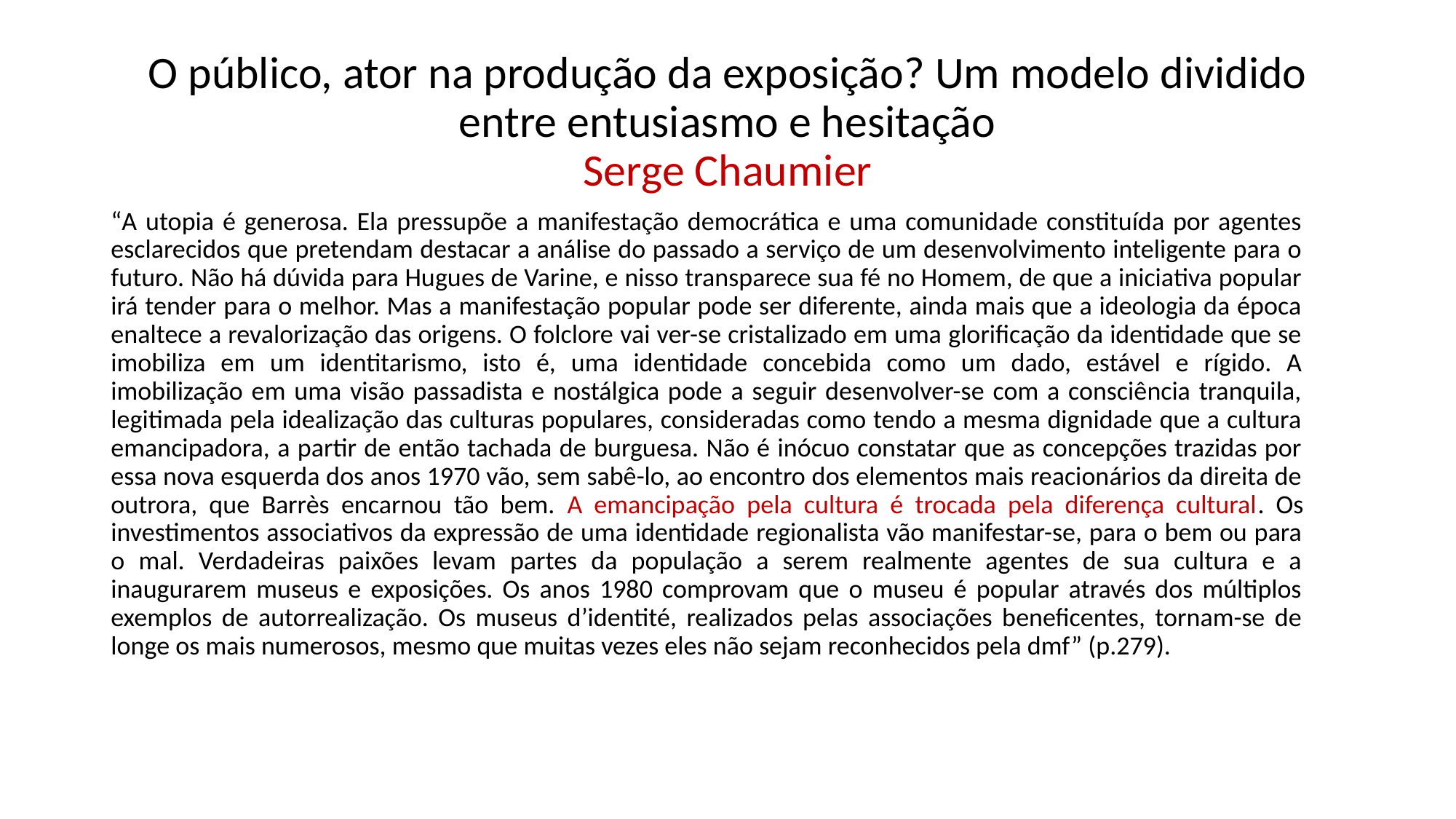

# O público, ator na produção da exposição? Um modelo dividido entre entusiasmo e hesitação Serge Chaumier
“A utopia é generosa. Ela pressupõe a manifestação democrática e uma comunidade constituída por agentes esclarecidos que pretendam destacar a análise do passado a serviço de um desenvolvimento inteligente para o futuro. Não há dúvida para Hugues de Varine, e nisso transparece sua fé no Homem, de que a iniciativa popular irá tender para o melhor. Mas a manifestação popular pode ser diferente, ainda mais que a ideologia da época enaltece a revalorização das origens. O folclore vai ver-se cristalizado em uma glorificação da identidade que se imobiliza em um identitarismo, isto é, uma identidade concebida como um dado, estável e rígido. A imobilização em uma visão passadista e nostálgica pode a seguir desenvolver-se com a consciência tranquila, legitimada pela idealização das culturas populares, consideradas como tendo a mesma dignidade que a cultura emancipadora, a partir de então tachada de burguesa. Não é inócuo constatar que as concepções trazidas por essa nova esquerda dos anos 1970 vão, sem sabê-lo, ao encontro dos elementos mais reacionários da direita de outrora, que Barrès encarnou tão bem. A emancipação pela cultura é trocada pela diferença cultural. Os investimentos associativos da expressão de uma identidade regionalista vão manifestar-se, para o bem ou para o mal. Verdadeiras paixões levam partes da população a serem realmente agentes de sua cultura e a inaugurarem museus e exposições. Os anos 1980 comprovam que o museu é popular através dos múltiplos exemplos de autorrealização. Os museus d’identité, realizados pelas associações beneficentes, tornam-se de longe os mais numerosos, mesmo que muitas vezes eles não sejam reconhecidos pela dmf” (p.279).